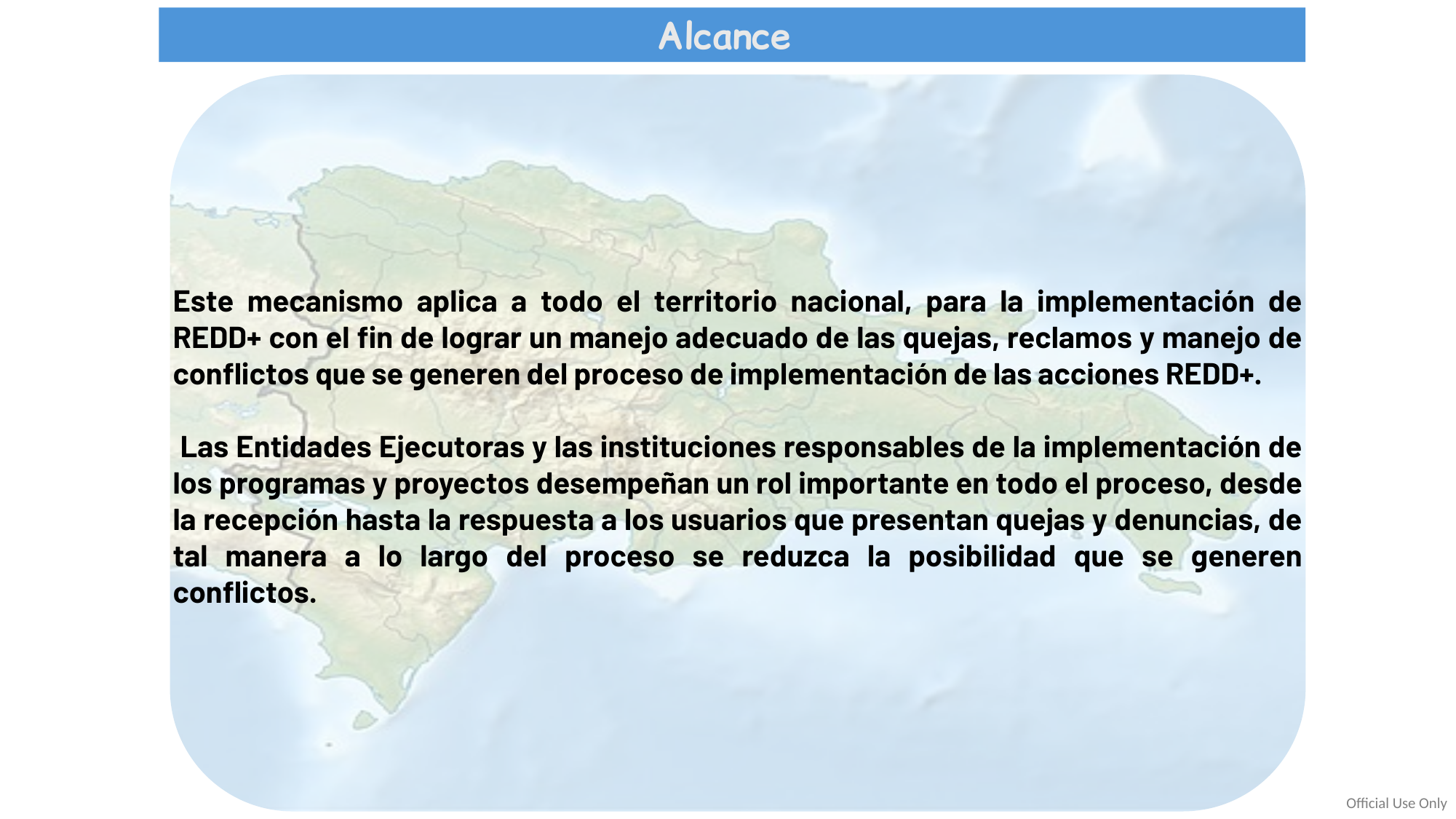

Alcance

Este mecanismo aplica a todo el territorio nacional, para la implementación de REDD+ con el fin de lograr un manejo adecuado de las quejas, reclamos y manejo de conflictos que se generen del proceso de implementación de las acciones REDD+.

 Las Entidades Ejecutoras y las instituciones responsables de la implementación de los programas y proyectos desempeñan un rol importante en todo el proceso, desde la recepción hasta la respuesta a los usuarios que presentan quejas y denuncias, de tal manera a lo largo del proceso se reduzca la posibilidad que se generen conflictos.